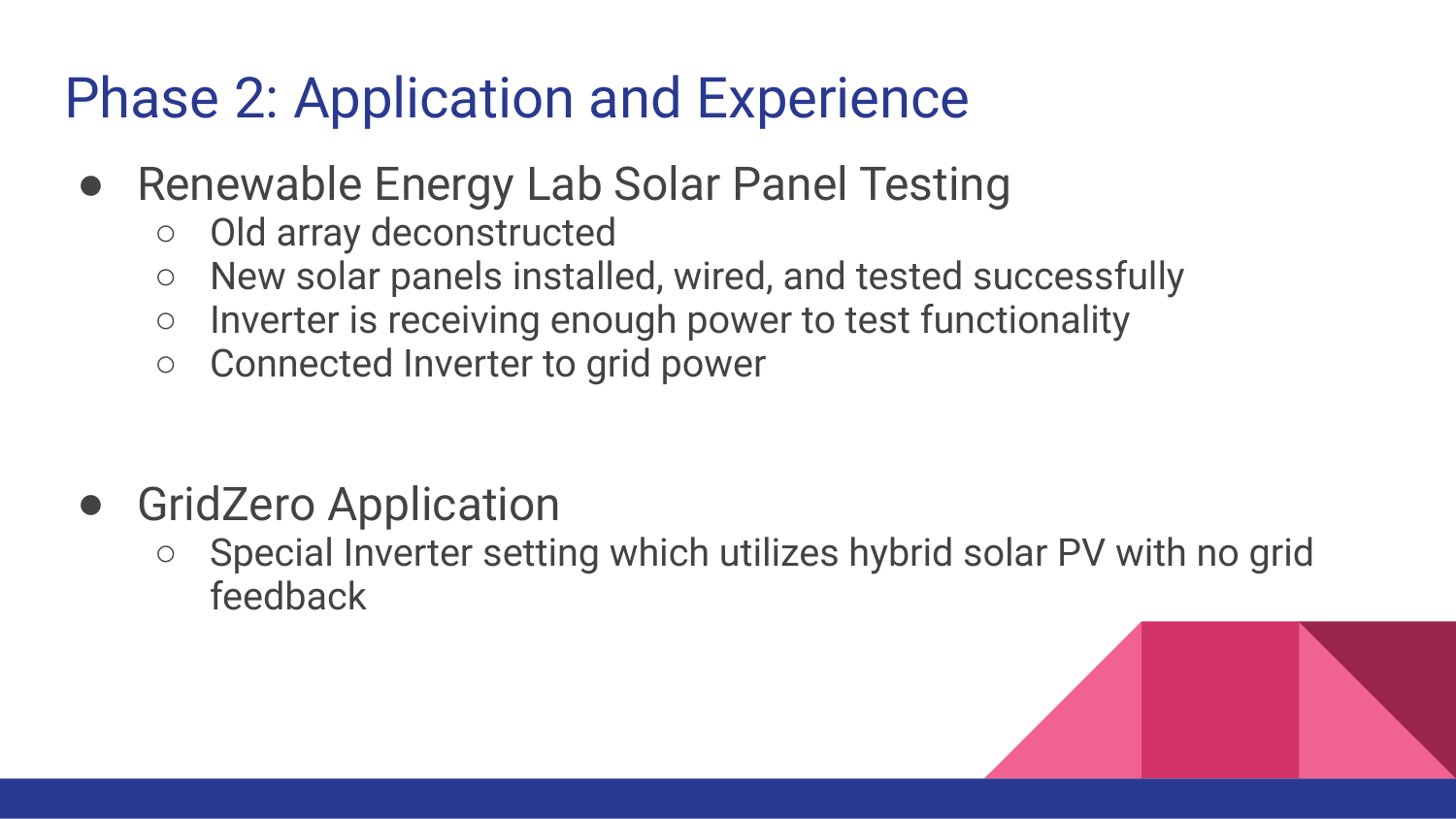

# Phase 2: Application and Experience
Renewable Energy Lab Solar Panel Testing
Old array deconstructed
New solar panels installed, wired, and tested successfully
Inverter is receiving enough power to test functionality
Connected Inverter to grid power

GridZero Application
Special Inverter setting which utilizes hybrid solar PV with no grid feedback